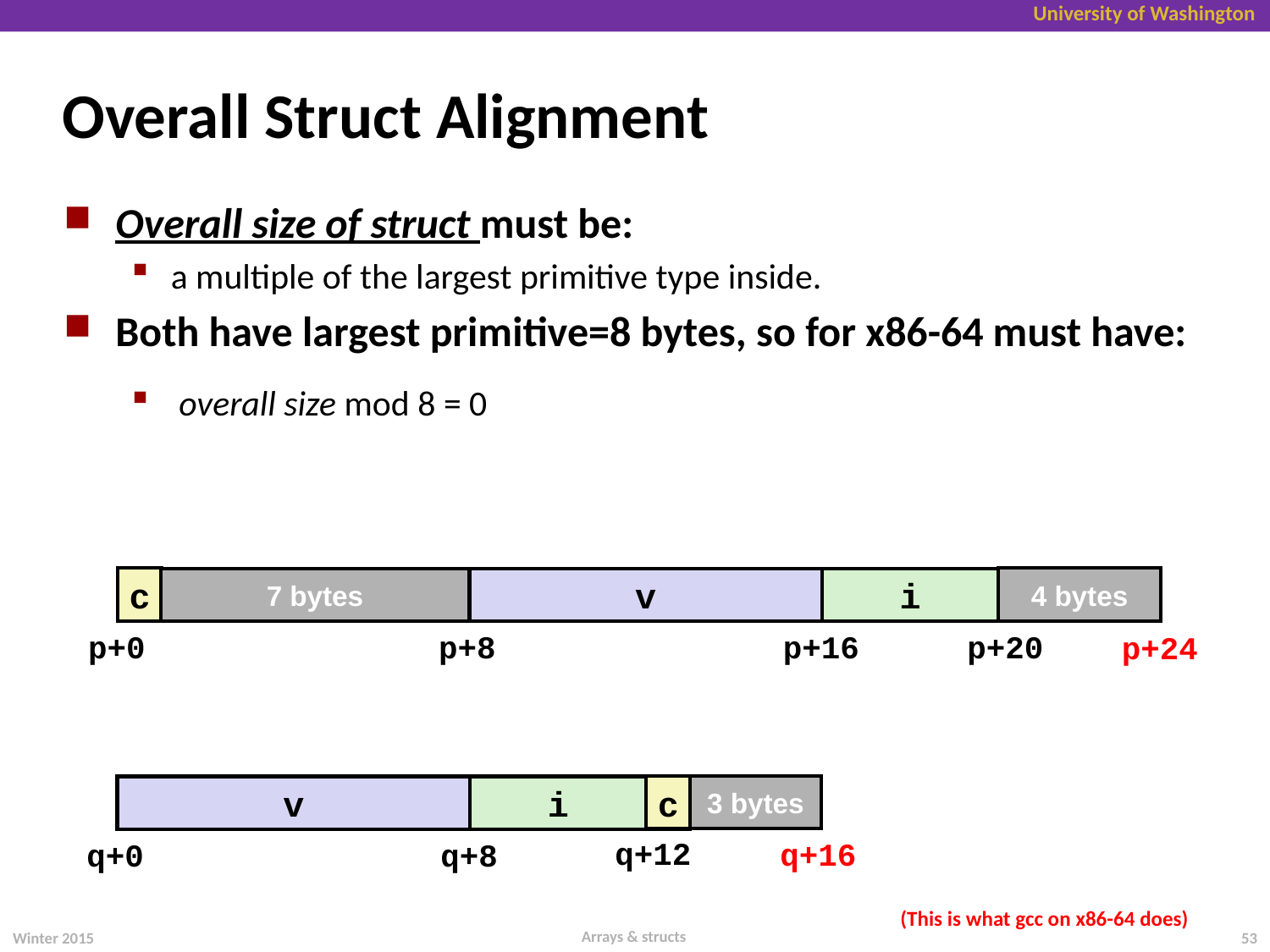

# Overall Struct Alignment
Overall size of struct must be:
a multiple of the largest primitive type inside.
Both have largest primitive=8 bytes, so for x86-64 must have:
 overall size mod 8 = 0

c
4 bytes
v
7 bytes
i
p+0
p+8
p+16
p+20
p+24
3 bytes
c
v
i
q+12
q+16
q+0
q+8
(This is what gcc on x86-64 does)
Arrays & structs
Winter 2015
53